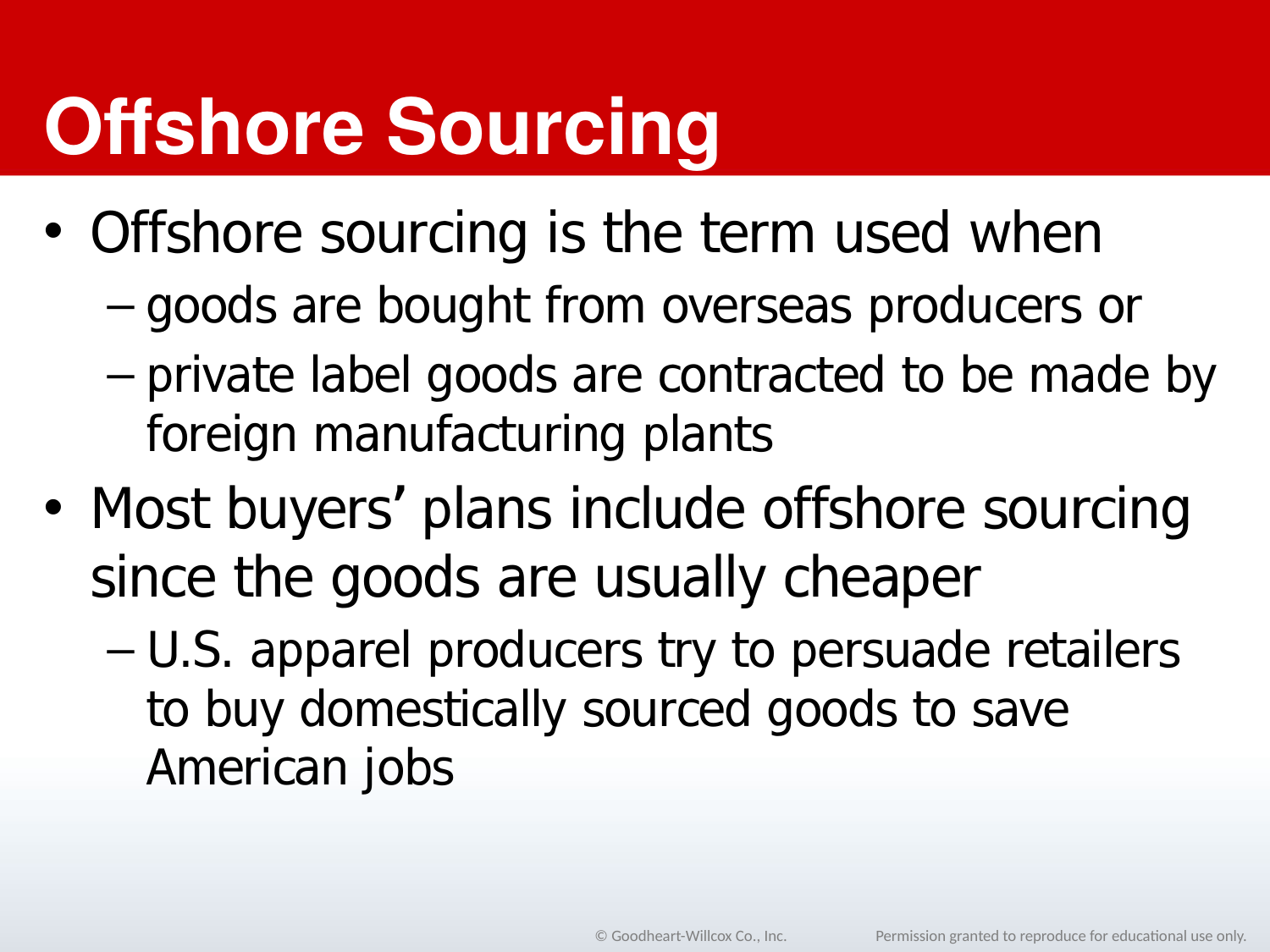

# Offshore Sourcing
Offshore sourcing is the term used when
goods are bought from overseas producers or
private label goods are contracted to be made by foreign manufacturing plants
Most buyers’ plans include offshore sourcing since the goods are usually cheaper
U.S. apparel producers try to persuade retailers to buy domestically sourced goods to save American jobs